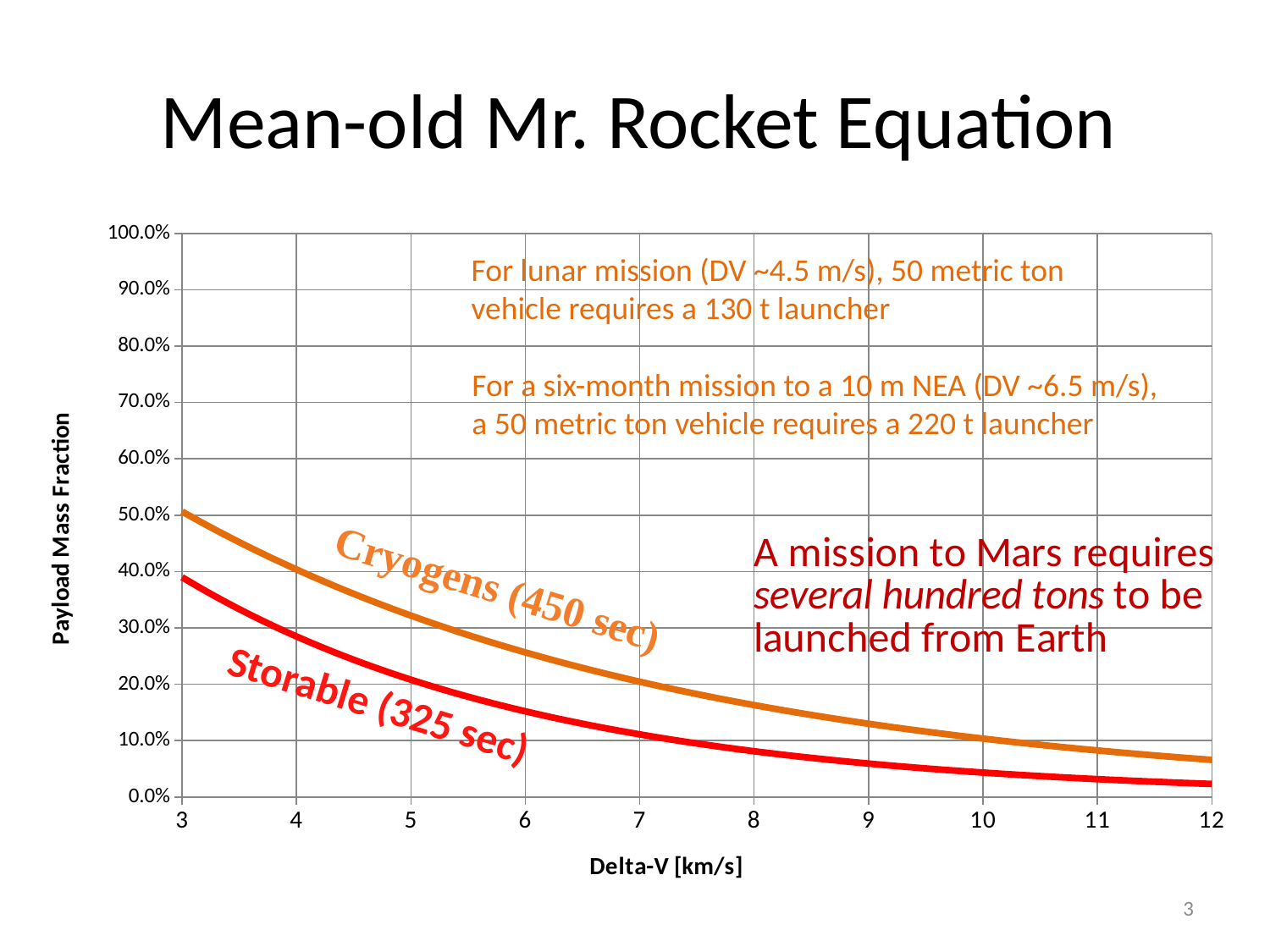

Mean-old Mr. Rocket Equation

### Chart

| Category | Cryogens | Storable |
|---|---|---|
For lunar mission (DV ~4.5 m/s), 50 metric ton
vehicle requires a 130 t launcher
For a six-month mission to a 10 m NEA (DV ~6.5 m/s),
a 50 metric ton vehicle requires a 220 t launcher
Storable (325 sec)
3